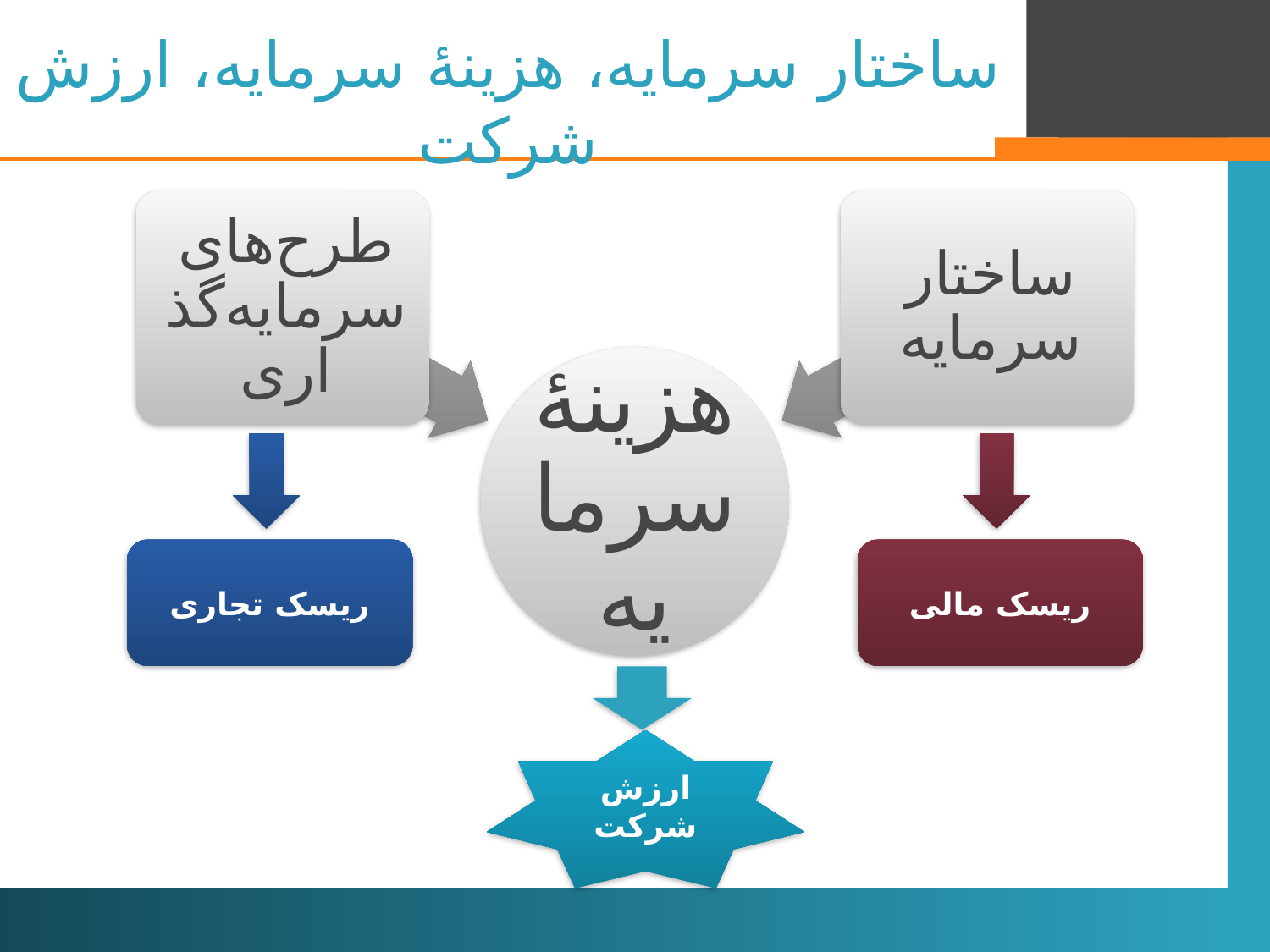

# ساختار سرمایه، هزینۀ سرمایه، ارزش شرکت
هزینۀ سرمایه
طرح‌های سرمایه‌گذاری
ساختار سرمایه

ریسک تجاری
ریسک مالی

ارزش شرکت
7